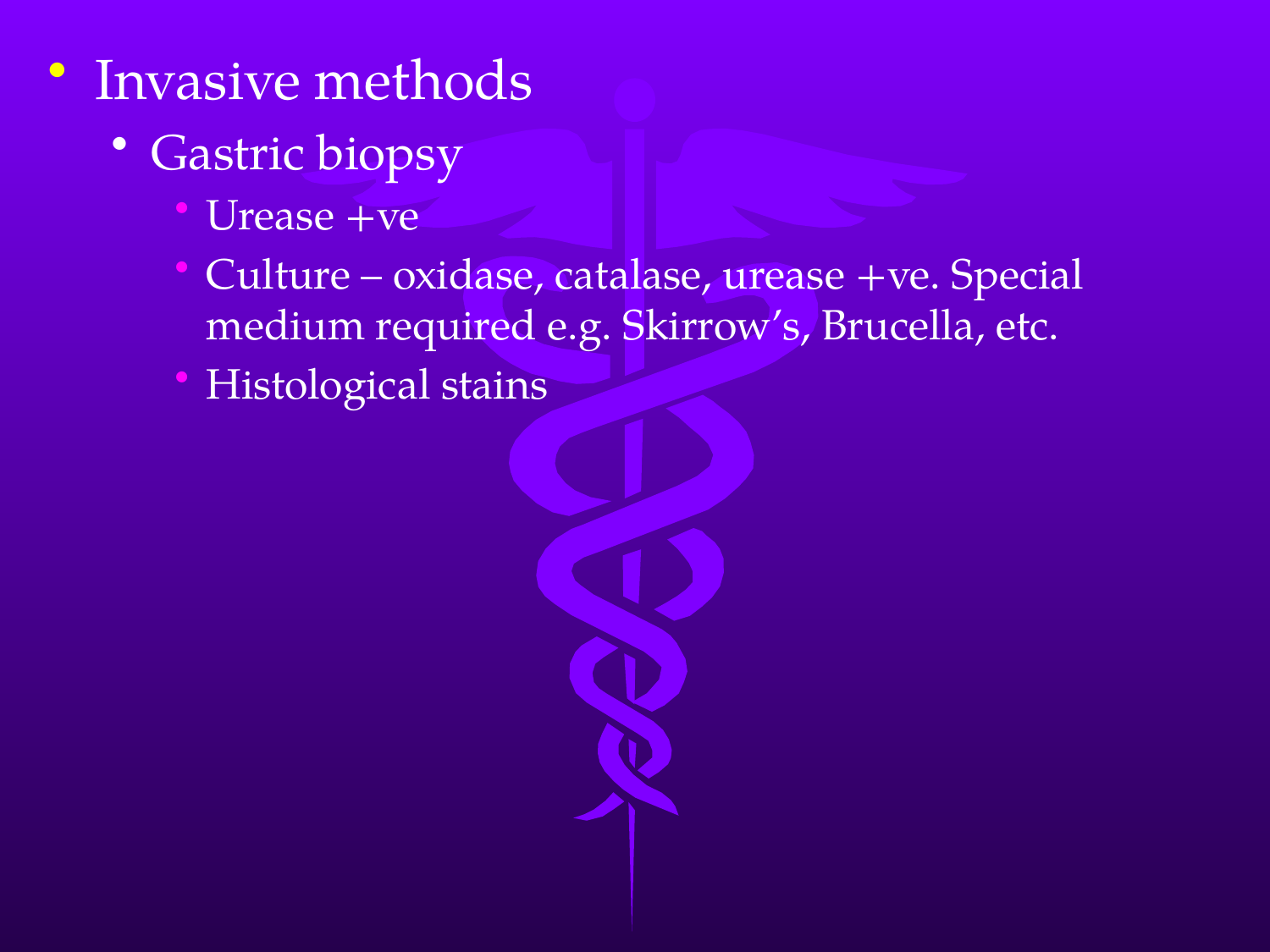

Invasive methods
Gastric biopsy
Urease +ve
Culture – oxidase, catalase, urease +ve. Special medium required e.g. Skirrow’s, Brucella, etc.
Histological stains